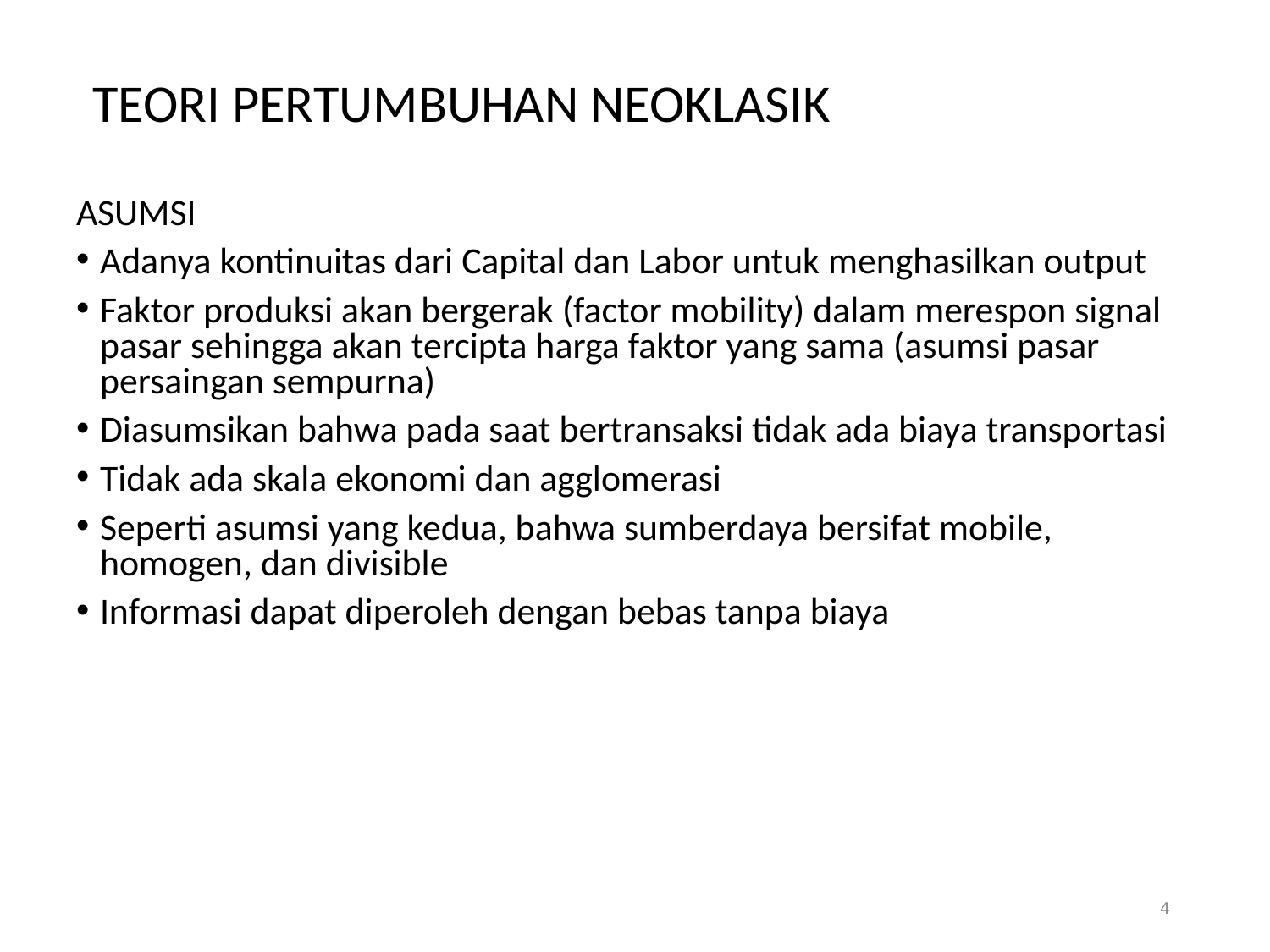

# TEORI PERTUMBUHAN NEOKLASIK
ASUMSI
Adanya kontinuitas dari Capital dan Labor untuk menghasilkan output
Faktor produksi akan bergerak (factor mobility) dalam merespon signal pasar sehingga akan tercipta harga faktor yang sama (asumsi pasar persaingan sempurna)
Diasumsikan bahwa pada saat bertransaksi tidak ada biaya transportasi
Tidak ada skala ekonomi dan agglomerasi
Seperti asumsi yang kedua, bahwa sumberdaya bersifat mobile, homogen, dan divisible
Informasi dapat diperoleh dengan bebas tanpa biaya
4